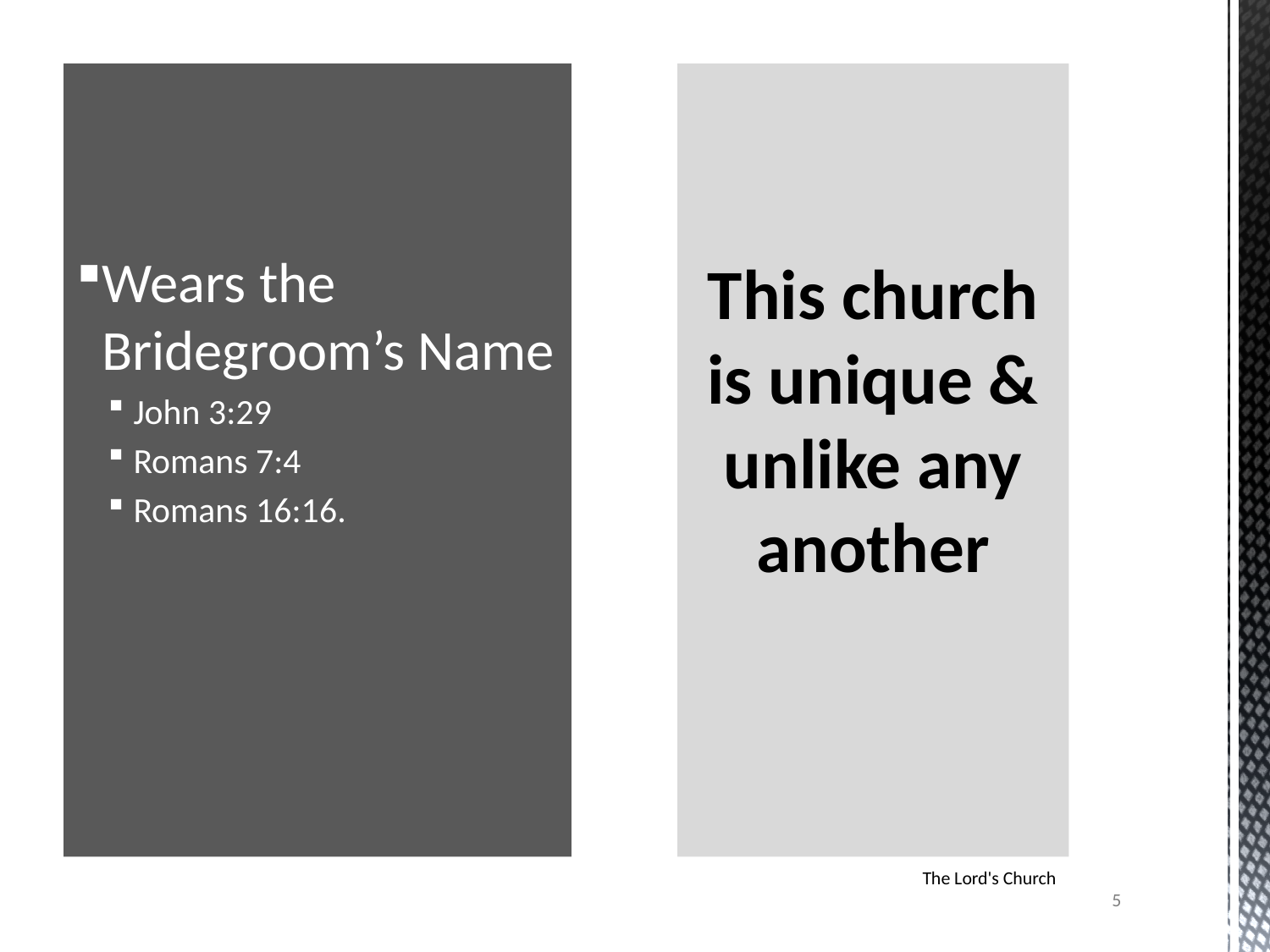

Wears the Bridegroom’s Name
John 3:29
Romans 7:4
Romans 16:16.

# This church is unique & unlike any another
The Lord's Church
5